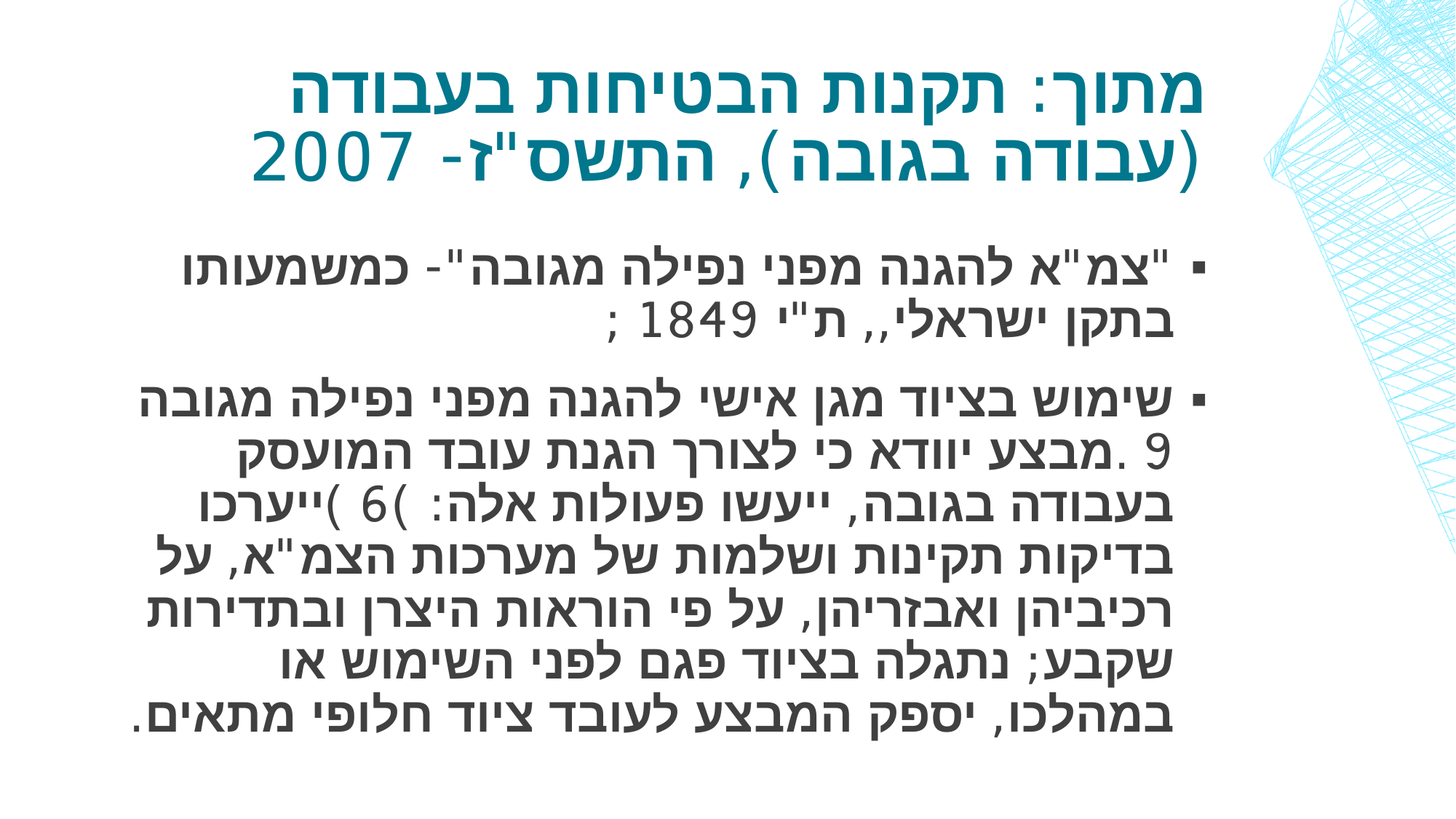

# מתוך: תקנות הבטיחות בעבודה (עבודה בגובה), התשס"ז- 2007
"צמ"א להגנה מפני נפילה מגובה"- כמשמעותו בתקן ישראלי,, ת"י 1849 ;
שימוש בציוד מגן אישי להגנה מפני נפילה מגובה 9 .מבצע יוודא כי לצורך הגנת עובד המועסק בעבודה בגובה, ייעשו פעולות אלה: )6 )ייערכו בדיקות תקינות ושלמות של מערכות הצמ"א, על רכיביהן ואבזריהן, על פי הוראות היצרן ובתדירות שקבע; נתגלה בציוד פגם לפני השימוש או במהלכו, יספק המבצע לעובד ציוד חלופי מתאים.